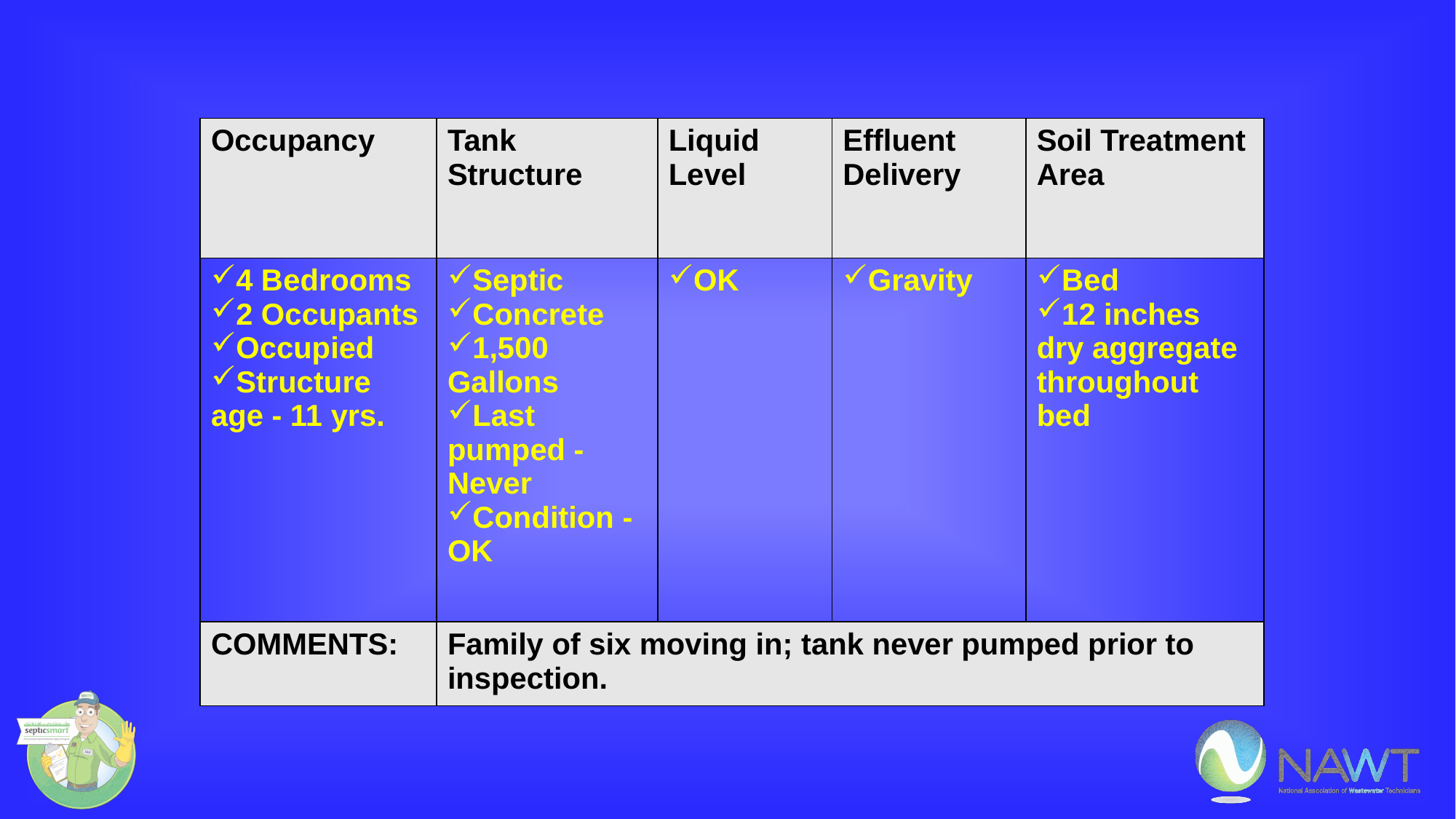

| Occupancy | Tank Structure | Liquid Level | Effluent Delivery | Soil Treatment Area |
| --- | --- | --- | --- | --- |
| 4 Bedrooms 2 Occupants Occupied Structure age - 11 yrs. | Septic Concrete 1,500 Gallons Last pumped - Never Condition - OK | OK | Gravity | Bed 12 inches dry aggregate throughout bed |
| COMMENTS: | Family of six moving in; tank never pumped prior to inspection. |  |  |  |